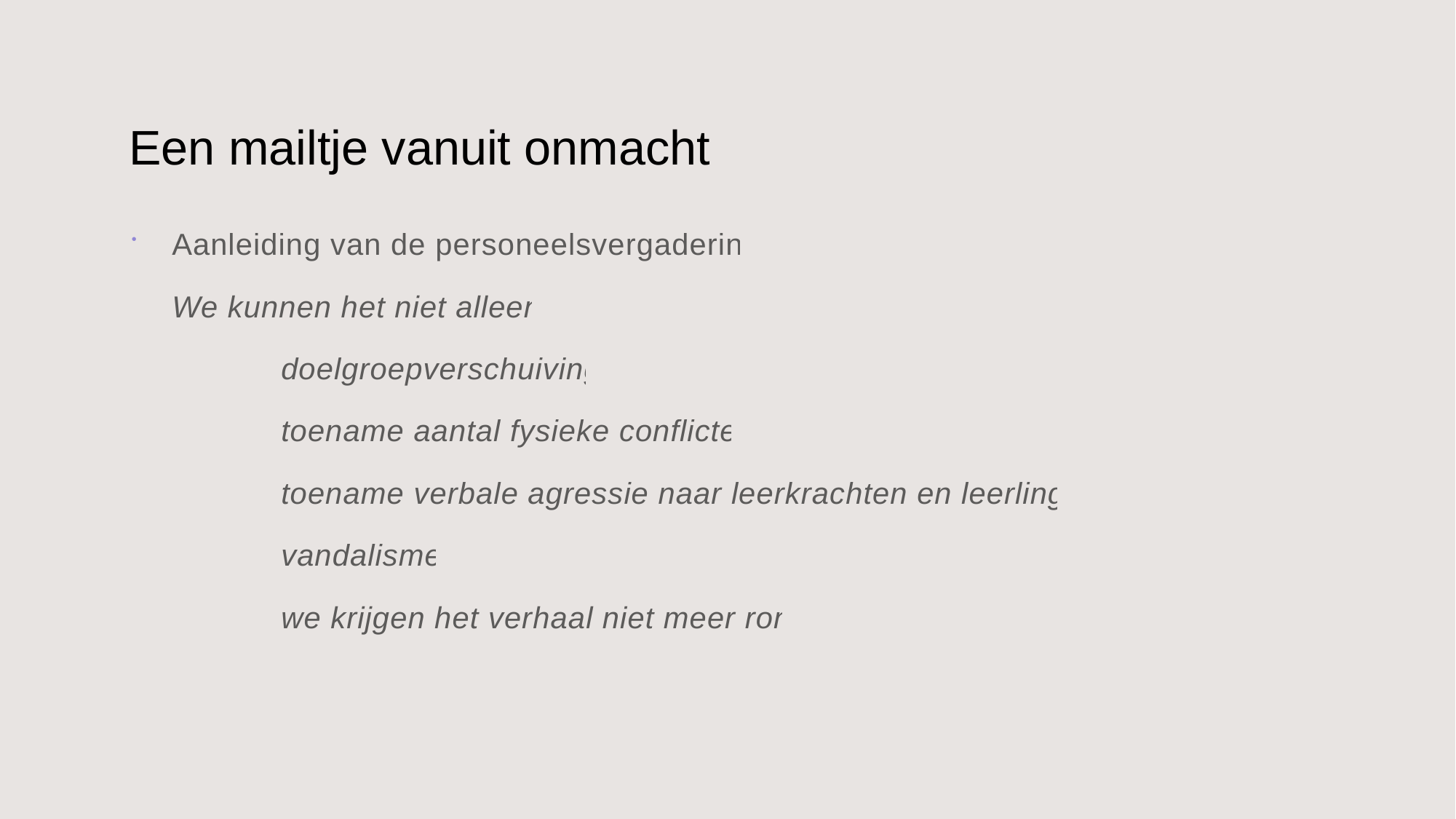

# Een mailtje vanuit onmacht
Aanleiding van de personeelsvergadering:
We kunnen het niet alleen:
	doelgroepverschuiving
	toename aantal fysieke conflicten
	toename verbale agressie naar leerkrachten en leerlingen
	vandalisme
	we krijgen het verhaal niet meer rond